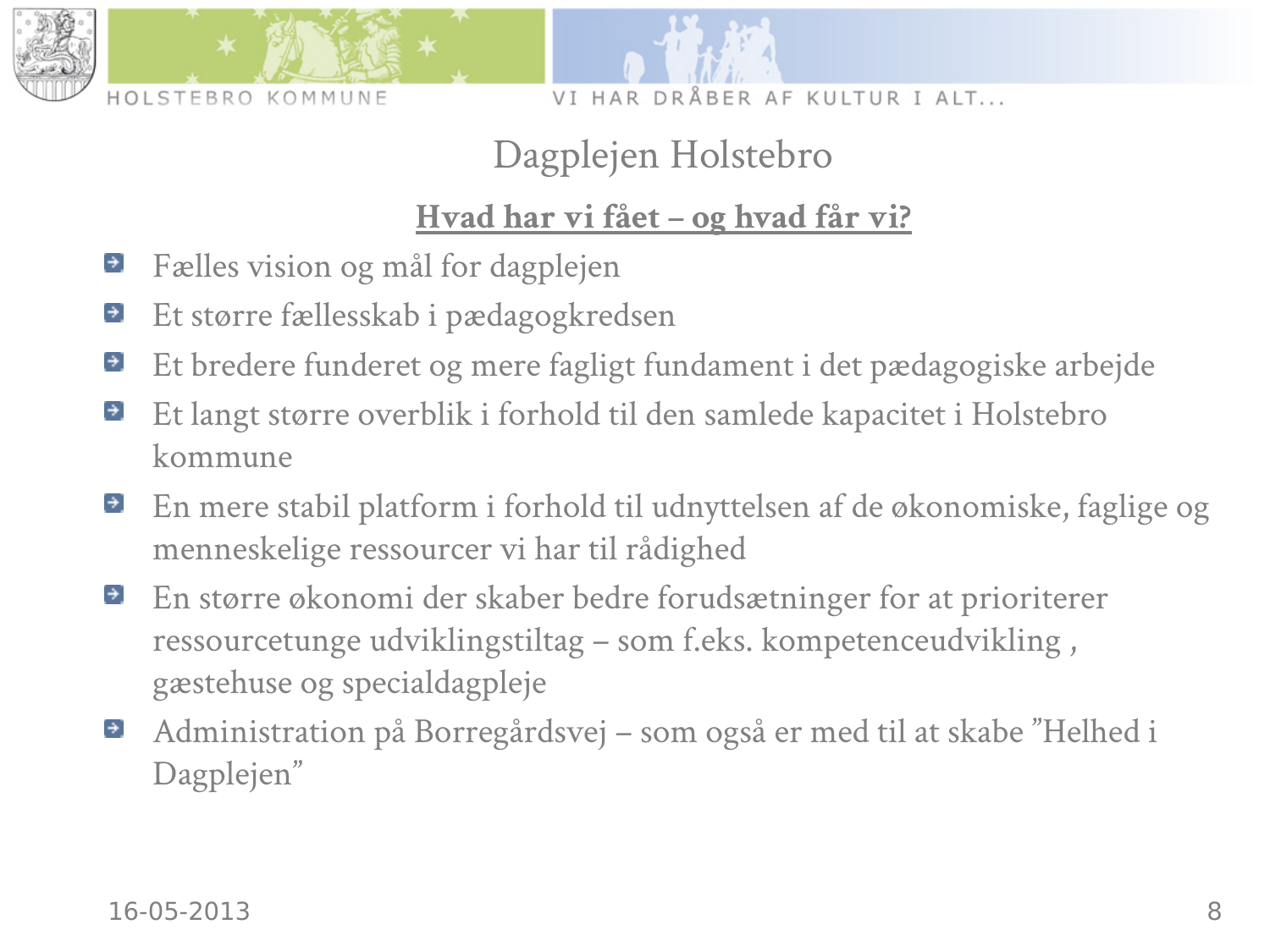

# Dagplejen Holstebro
Hvad har vi fået – og hvad får vi?
Fælles vision og mål for dagplejen
Et større fællesskab i pædagogkredsen
Et bredere funderet og mere fagligt fundament i det pædagogiske arbejde
Et langt større overblik i forhold til den samlede kapacitet i Holstebro kommune
En mere stabil platform i forhold til udnyttelsen af de økonomiske, faglige og menneskelige ressourcer vi har til rådighed
En større økonomi der skaber bedre forudsætninger for at prioriterer ressourcetunge udviklingstiltag – som f.eks. kompetenceudvikling , gæstehuse og specialdagpleje
Administration på Borregårdsvej – som også er med til at skabe ”Helhed i Dagplejen”

16-05-2013
8